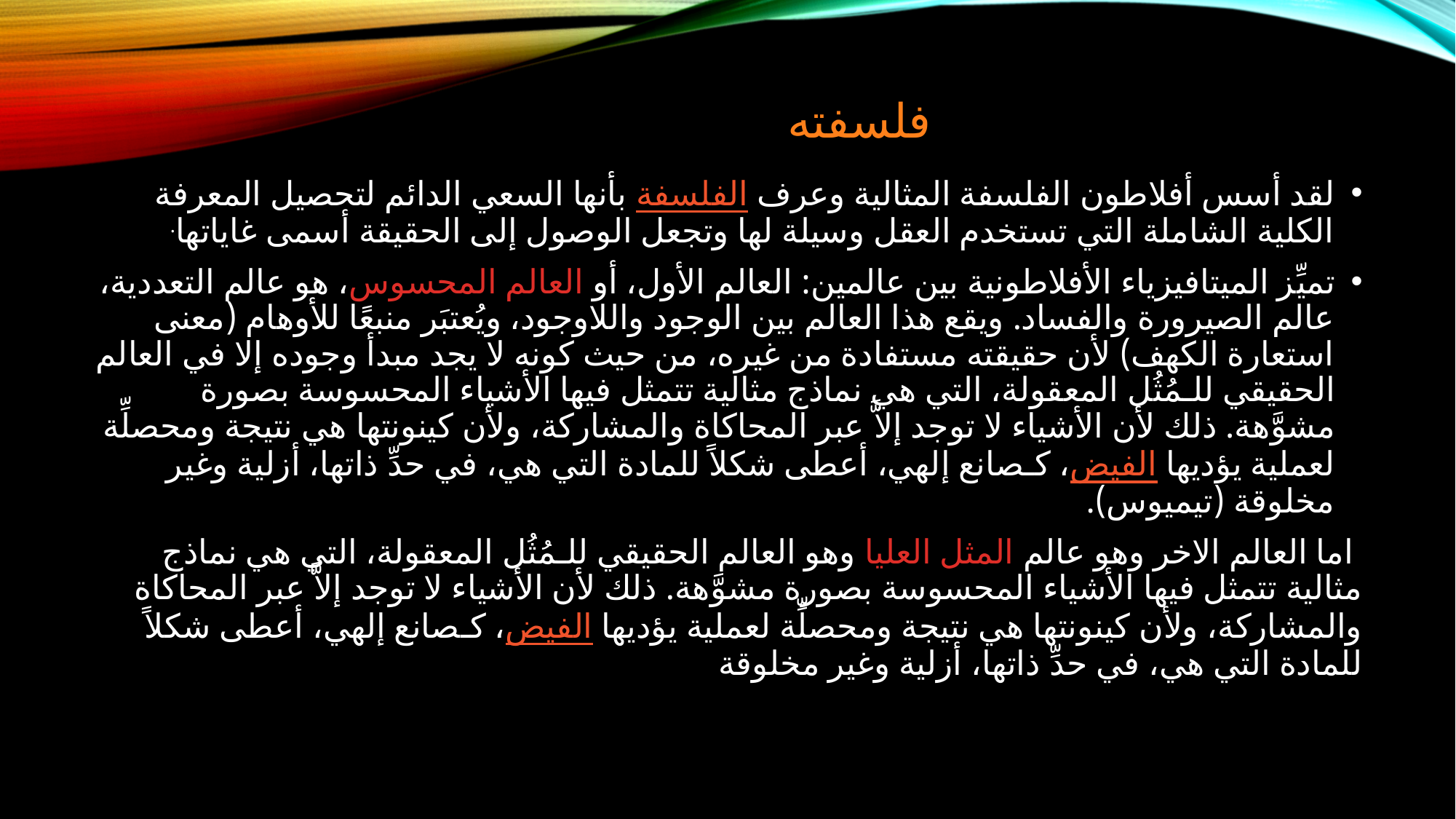

# فلسفته
لقد أسس أفلاطون الفلسفة المثالية وعرف الفلسفة بأنها السعي الدائم لتحصيل المعرفة الكلية الشاملة التي تستخدم العقل وسيلة لها وتجعل الوصول إلى الحقيقة أسمى غاياتها.
تميِّز الميتافيزياء الأفلاطونية بين عالمين: العالم الأول، أو العالم المحسوس، هو عالم التعددية، عالم الصيرورة والفساد. ويقع هذا العالم بين الوجود واللاوجود، ويُعتبَر منبعًا للأوهام (معنى استعارة الكهف) لأن حقيقته مستفادة من غيره، من حيث كونه لا يجد مبدأ وجوده إلا في العالم الحقيقي للـمُثُل المعقولة، التي هي نماذج مثالية تتمثل فيها الأشياء المحسوسة بصورة مشوَّهة. ذلك لأن الأشياء لا توجد إلاَّ عبر المحاكاة والمشاركة، ولأن كينونتها هي نتيجة ومحصلِّة لعملية يؤديها الفيض، كـصانع إلهي، أعطى شكلاً للمادة التي هي، في حدِّ ذاتها، أزلية وغير مخلوقة (تيميوس).
 اما العالم الاخر وهو عالم المثل العليا وهو العالم الحقيقي للـمُثُل المعقولة، التي هي نماذج مثالية تتمثل فيها الأشياء المحسوسة بصورة مشوَّهة. ذلك لأن الأشياء لا توجد إلاَّ عبر المحاكاة والمشاركة، ولأن كينونتها هي نتيجة ومحصلِّة لعملية يؤديها الفيض، كـصانع إلهي، أعطى شكلاً للمادة التي هي، في حدِّ ذاتها، أزلية وغير مخلوقة